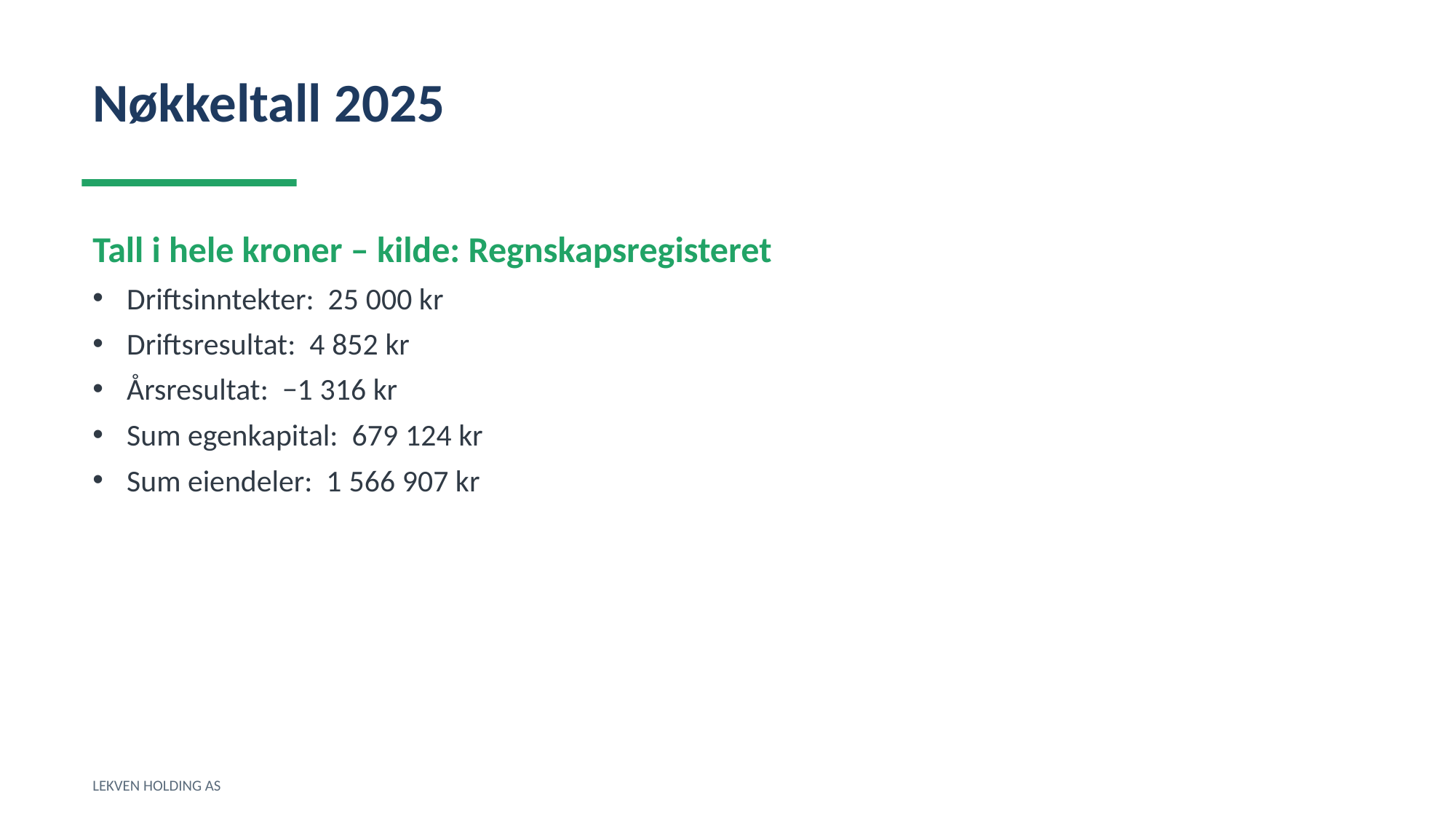

Nøkkeltall 2025

Tall i hele kroner – kilde: Regnskapsregisteret
Driftsinntekter:  25 000 kr
Driftsresultat:  4 852 kr
Årsresultat:  −1 316 kr
Sum egenkapital:  679 124 kr
Sum eiendeler:  1 566 907 kr
LEKVEN HOLDING AS